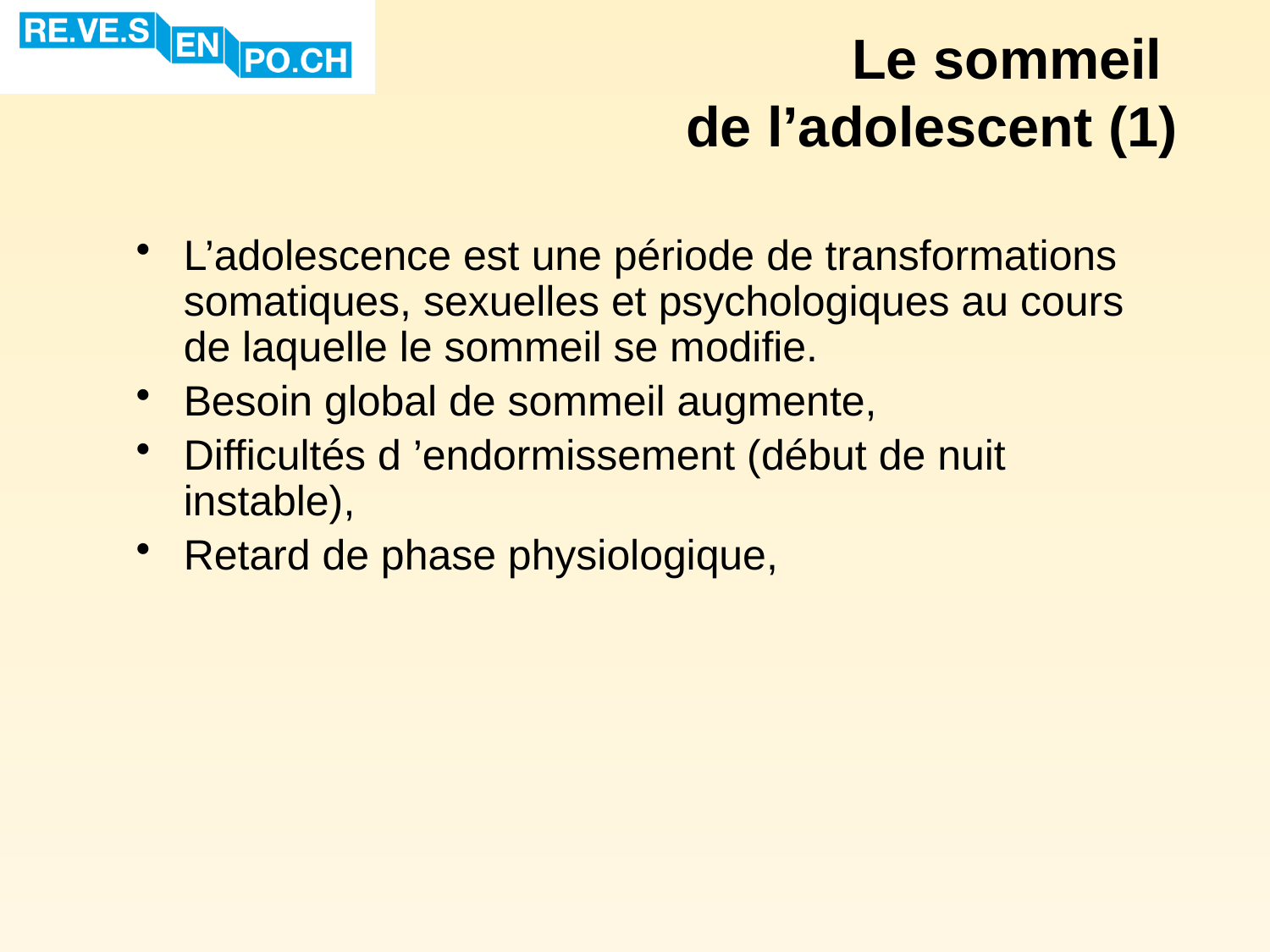

# Le sommeil de l’adolescent (1)
L’adolescence est une période de transformations somatiques, sexuelles et psychologiques au cours de laquelle le sommeil se modifie.
Besoin global de sommeil augmente,
Difficultés d ’endormissement (début de nuit instable),
Retard de phase physiologique,